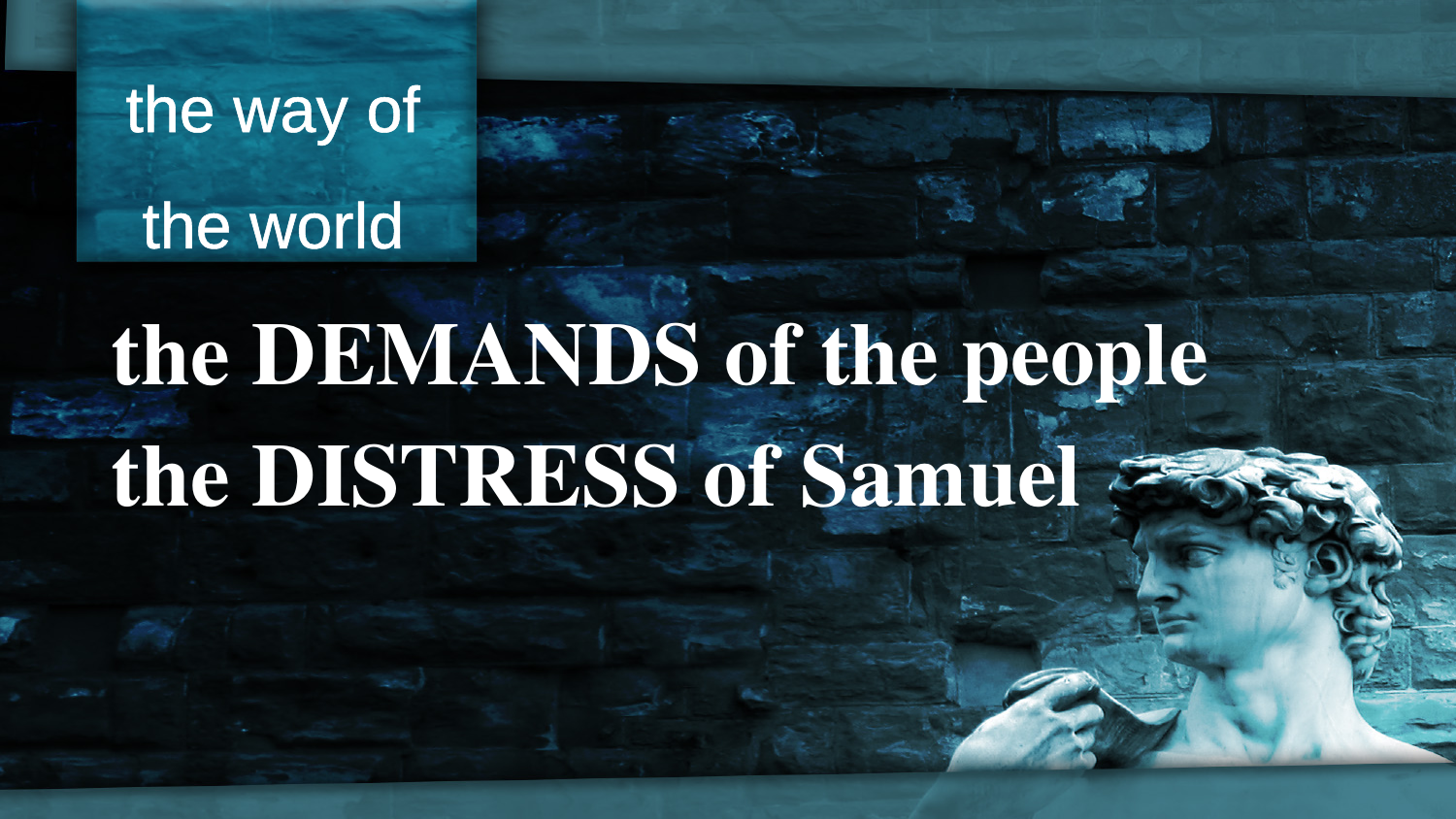

the way of the world
the DEMANDS of the people
the DISTRESS of Samuel